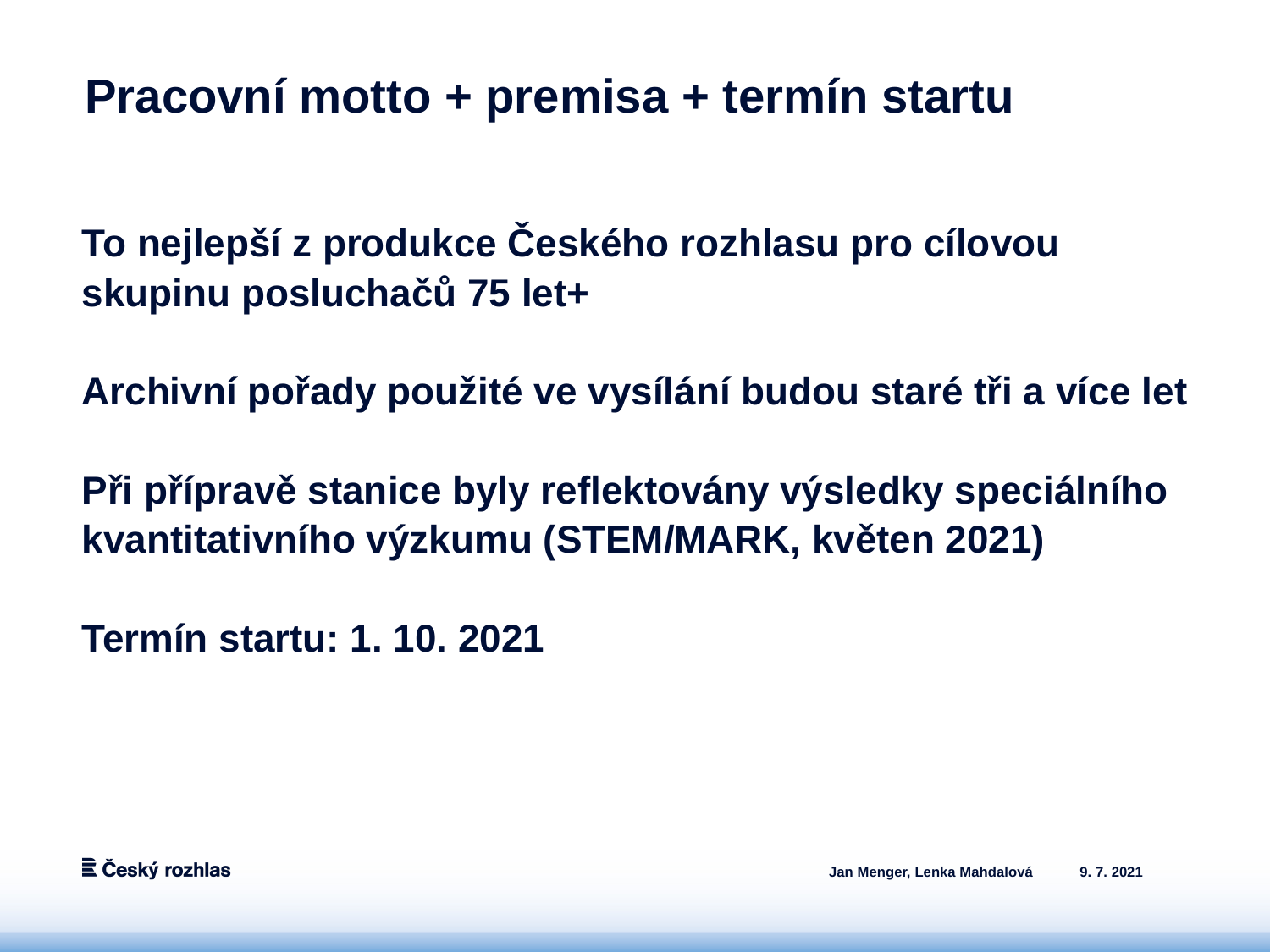

# Pracovní motto + premisa + termín startu

To nejlepší z produkce Českého rozhlasu pro cílovou skupinu posluchačů 75 let+

Archivní pořady použité ve vysílání budou staré tři a více let

Při přípravě stanice byly reflektovány výsledky speciálního kvantitativního výzkumu (STEM/MARK, květen 2021)

Termín startu: 1. 10. 2021

Jan Menger, Lenka Mahdalová
9. 7. 2021